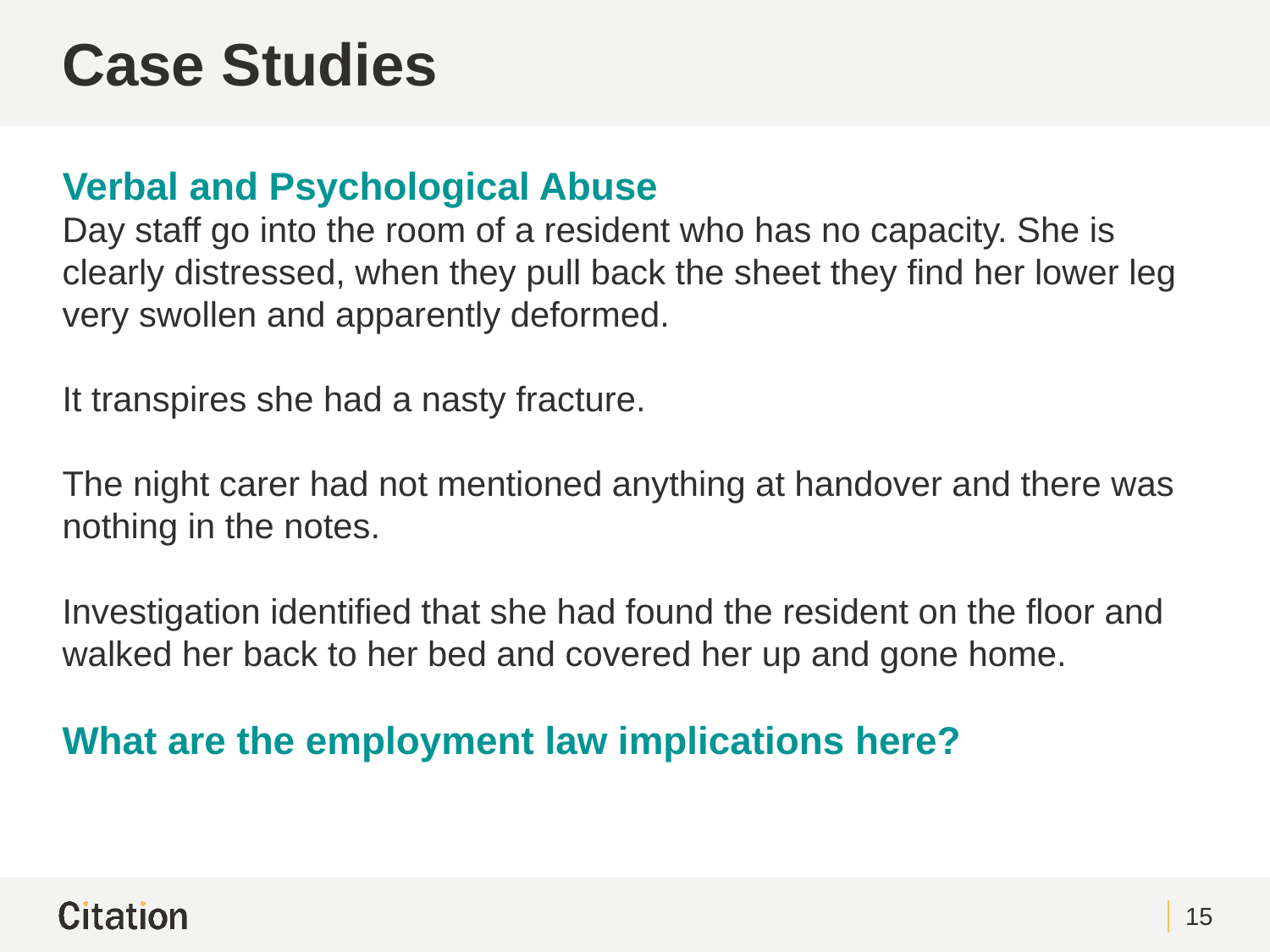

# Case Studies
Verbal and Psychological Abuse
Day staff go into the room of a resident who has no capacity. She is clearly distressed, when they pull back the sheet they find her lower leg very swollen and apparently deformed.

It transpires she had a nasty fracture.

The night carer had not mentioned anything at handover and there was nothing in the notes.

Investigation identified that she had found the resident on the floor and walked her back to her bed and covered her up and gone home.

What are the employment law implications here?